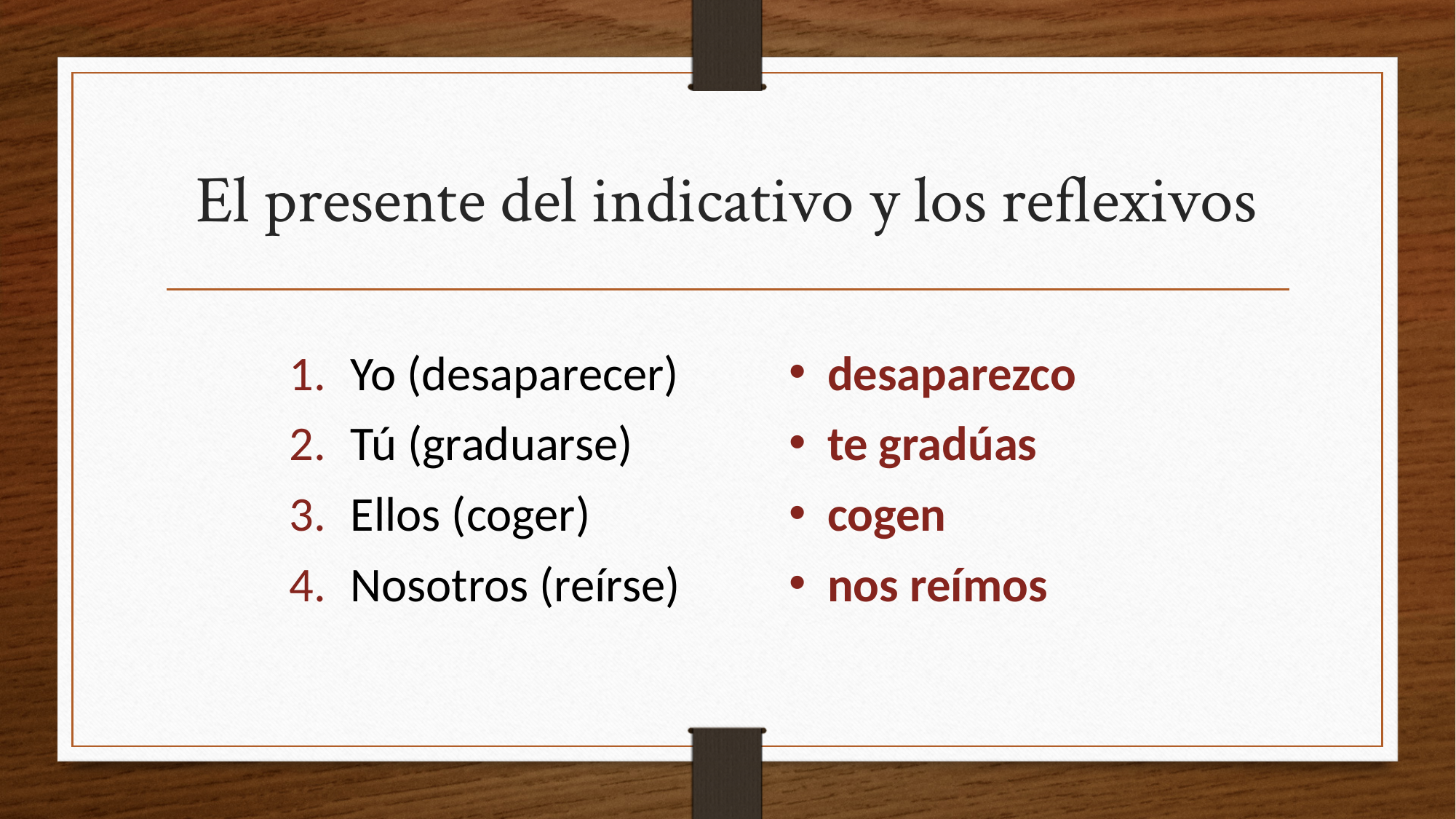

# El presente del indicativo y los reflexivos
Yo (desaparecer)
Tú (graduarse)
Ellos (coger)
Nosotros (reírse)

desaparezco
te gradúas
cogen
nos reímos